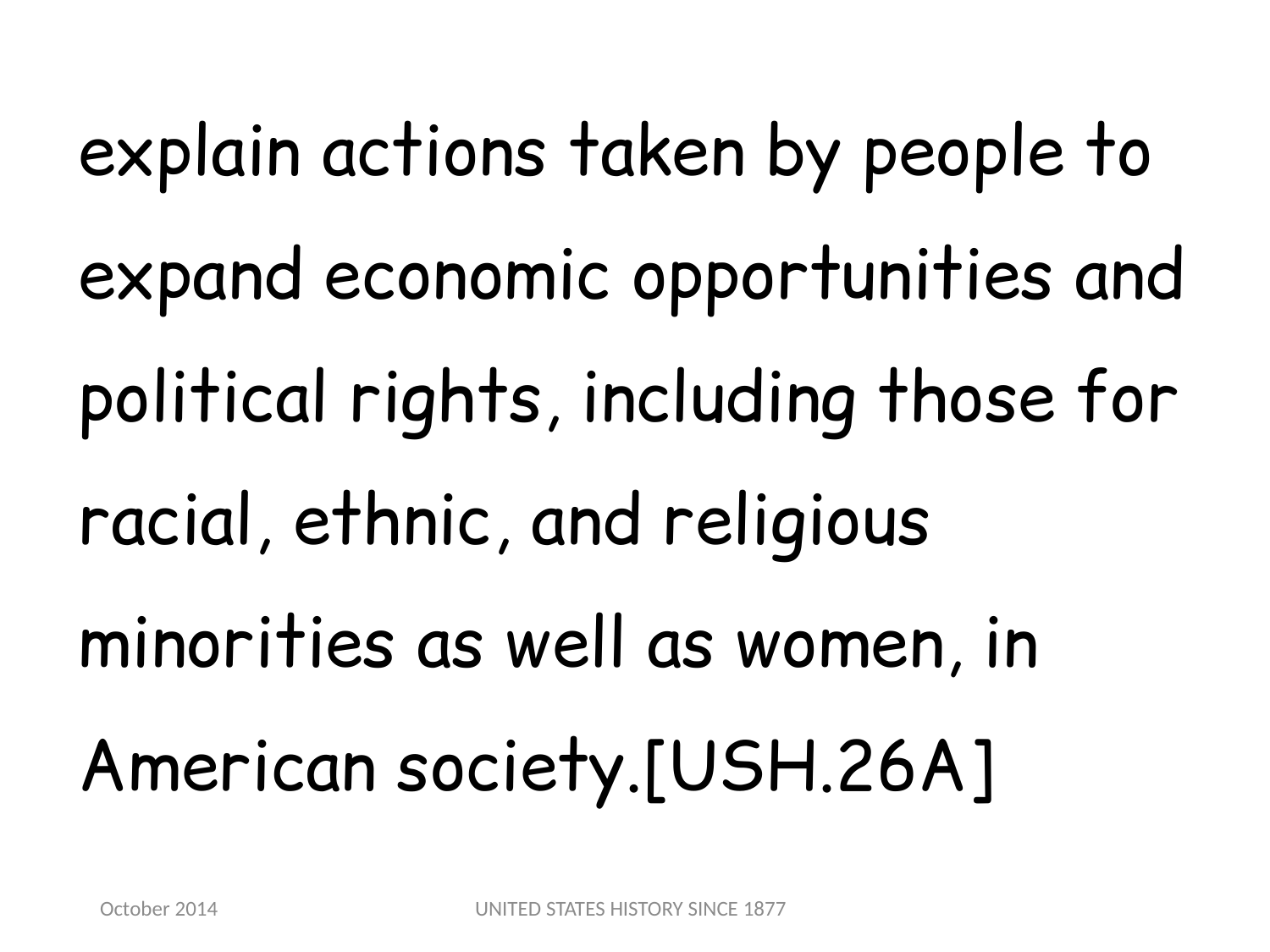

explain actions taken by people to expand economic opportunities and political rights, including those for racial, ethnic, and religious minorities as well as women, in American society.[USH.26A]
October 2014
UNITED STATES HISTORY SINCE 1877